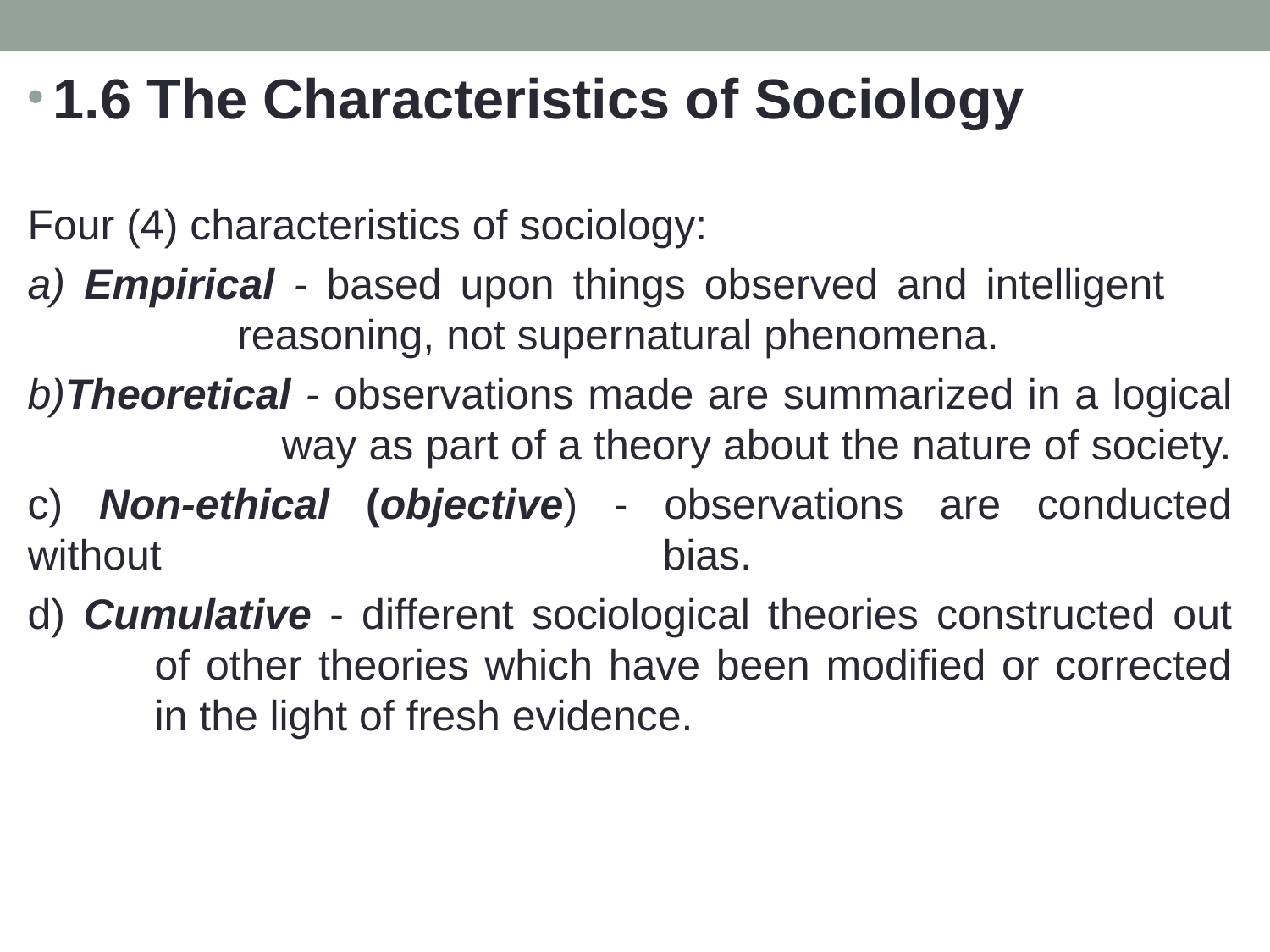

1.6 The Characteristics of Sociology

Four (4) characteristics of sociology:
a) Empirical - based upon things observed and intelligent 		       reasoning, not supernatural phenomena.
b)Theoretical - observations made are summarized in a logical 		way as part of a theory about the nature of society.
c) Non-ethical (objective) - observations are conducted without 				bias.
d) Cumulative - different sociological theories constructed out 	of other theories which have been modified or corrected 	in the light of fresh evidence.